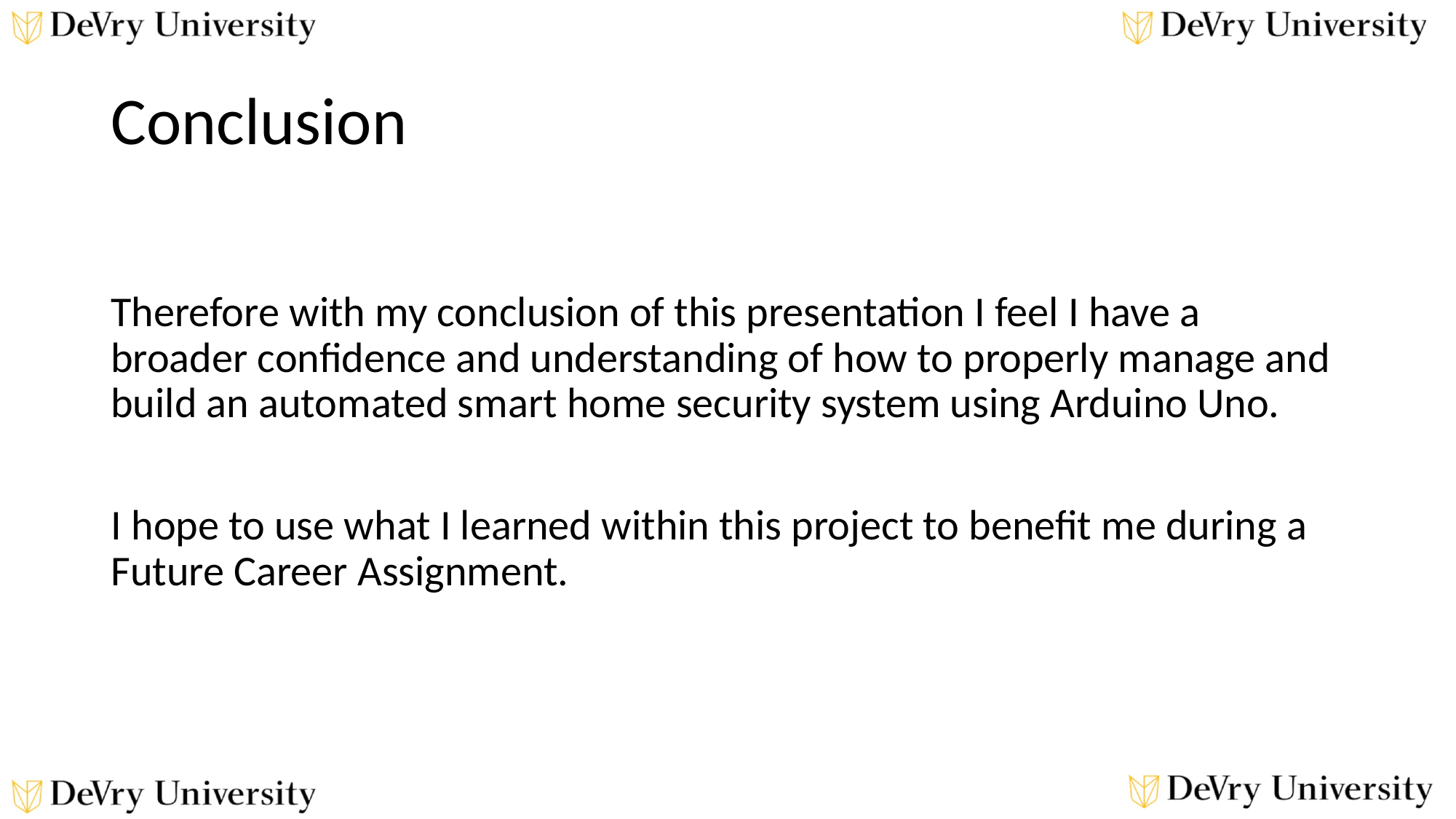

# Conclusion

Therefore with my conclusion of this presentation I feel I have a broader confidence and understanding of how to properly manage and build an automated smart home security system using Arduino Uno.

I hope to use what I learned within this project to benefit me during a Future Career Assignment.